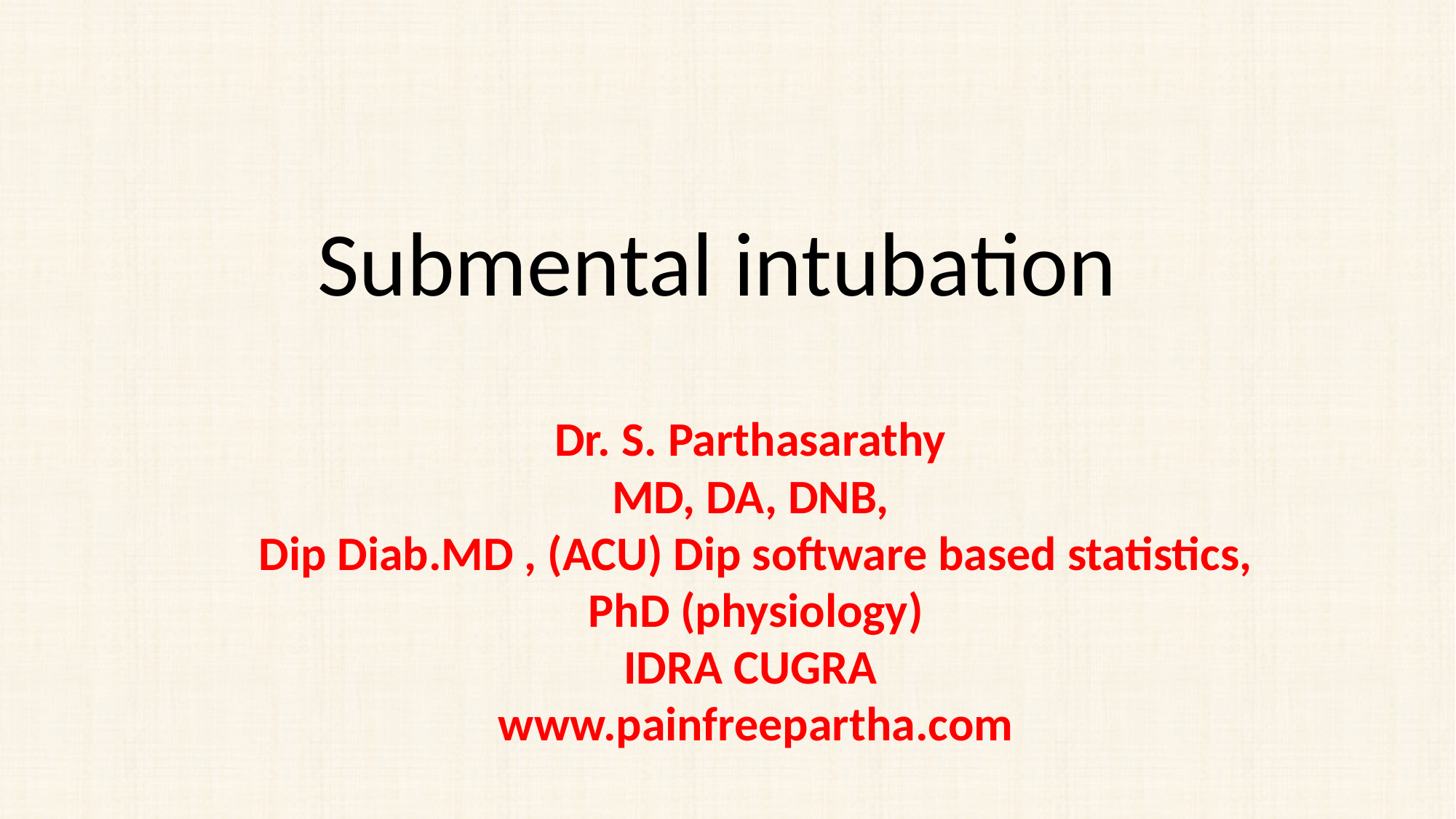

# Submental intubation
Dr. S. Parthasarathy
MD, DA, DNB,
Dip Diab.MD , (ACU) Dip software based statistics,
PhD (physiology)
IDRA CUGRA
www.painfreepartha.com